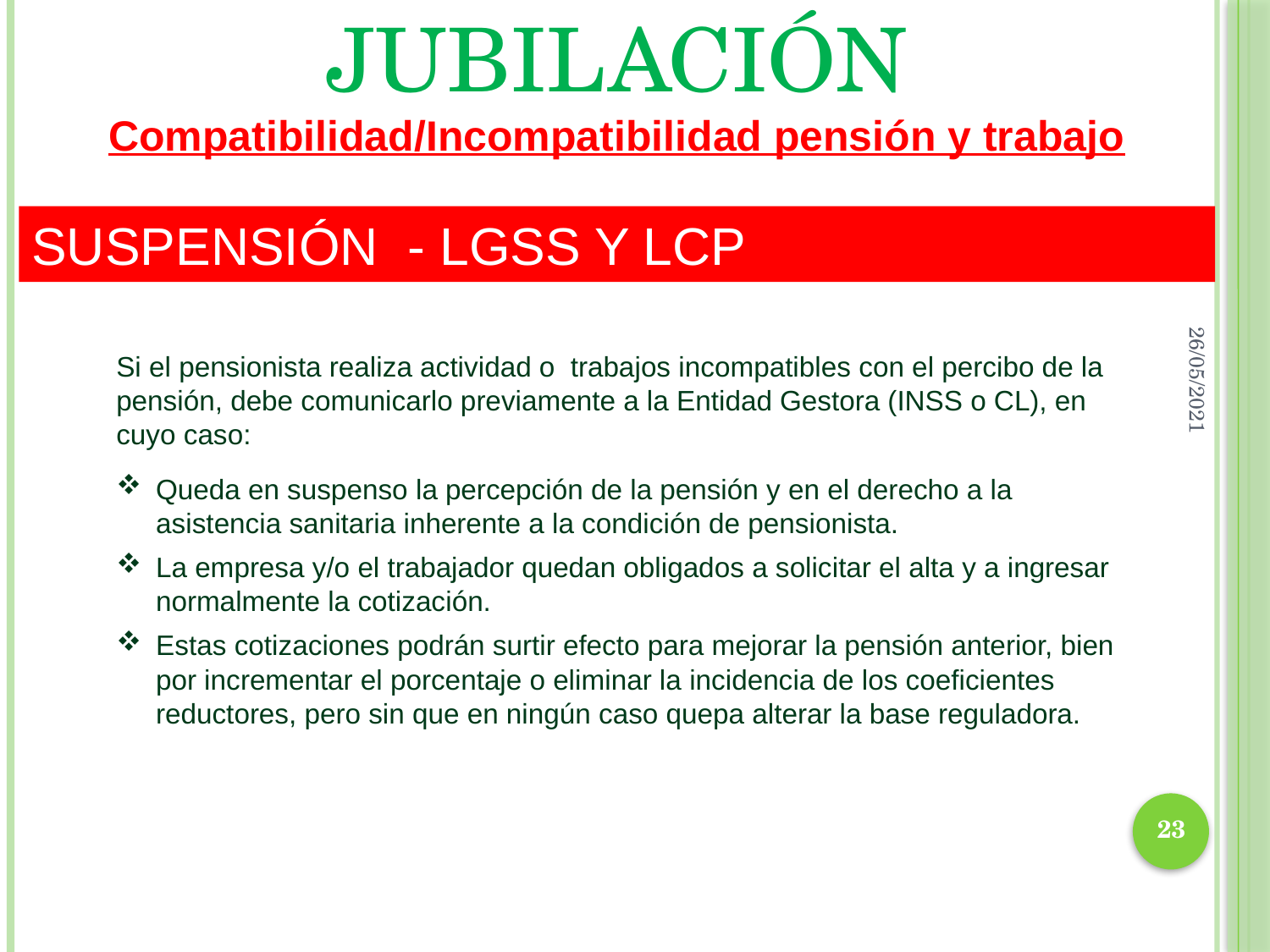

jubilación
Compatibilidad/Incompatibilidad pensión y trabajo
SUSPENSIÓN  - LGSS Y LCP
26/05/2021
Si el pensionista realiza actividad o  trabajos incompatibles con el percibo de la pensión, debe comunicarlo previamente a la Entidad Gestora (INSS o CL), en cuyo caso:
Queda en suspenso la percepción de la pensión y en el derecho a la asistencia sanitaria inherente a la condición de pensionista.
La empresa y/o el trabajador quedan obligados a solicitar el alta y a ingresar normalmente la cotización.
Estas cotizaciones podrán surtir efecto para mejorar la pensión anterior, bien por incrementar el porcentaje o eliminar la incidencia de los coeficientes reductores, pero sin que en ningún caso quepa alterar la base reguladora.
23